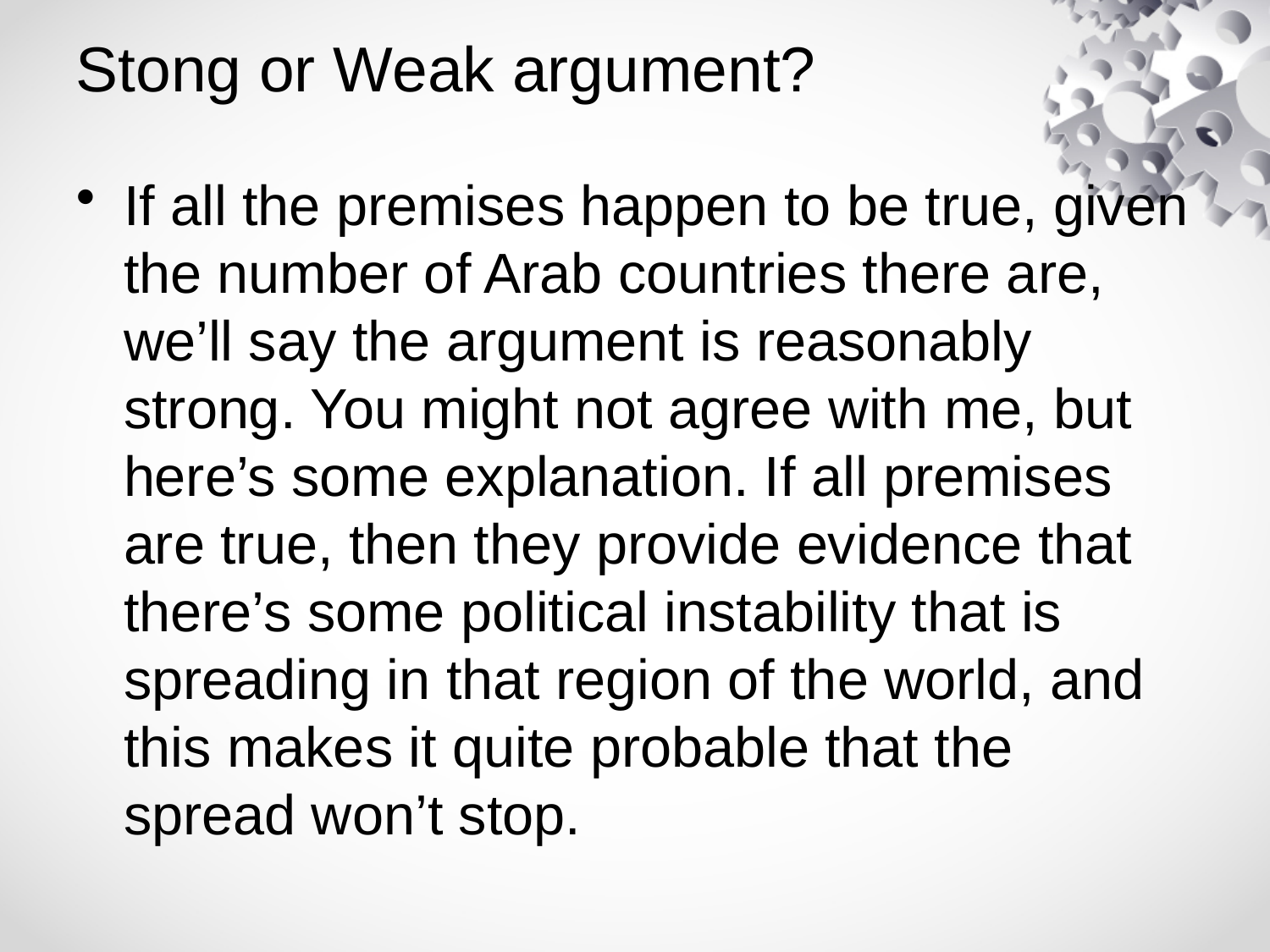

# Stong or Weak argument?
If all the premises happen to be true, given the number of Arab countries there are, we’ll say the argument is reasonably strong. You might not agree with me, but here’s some explanation. If all premises are true, then they provide evidence that there’s some political instability that is spreading in that region of the world, and this makes it quite probable that the spread won’t stop.